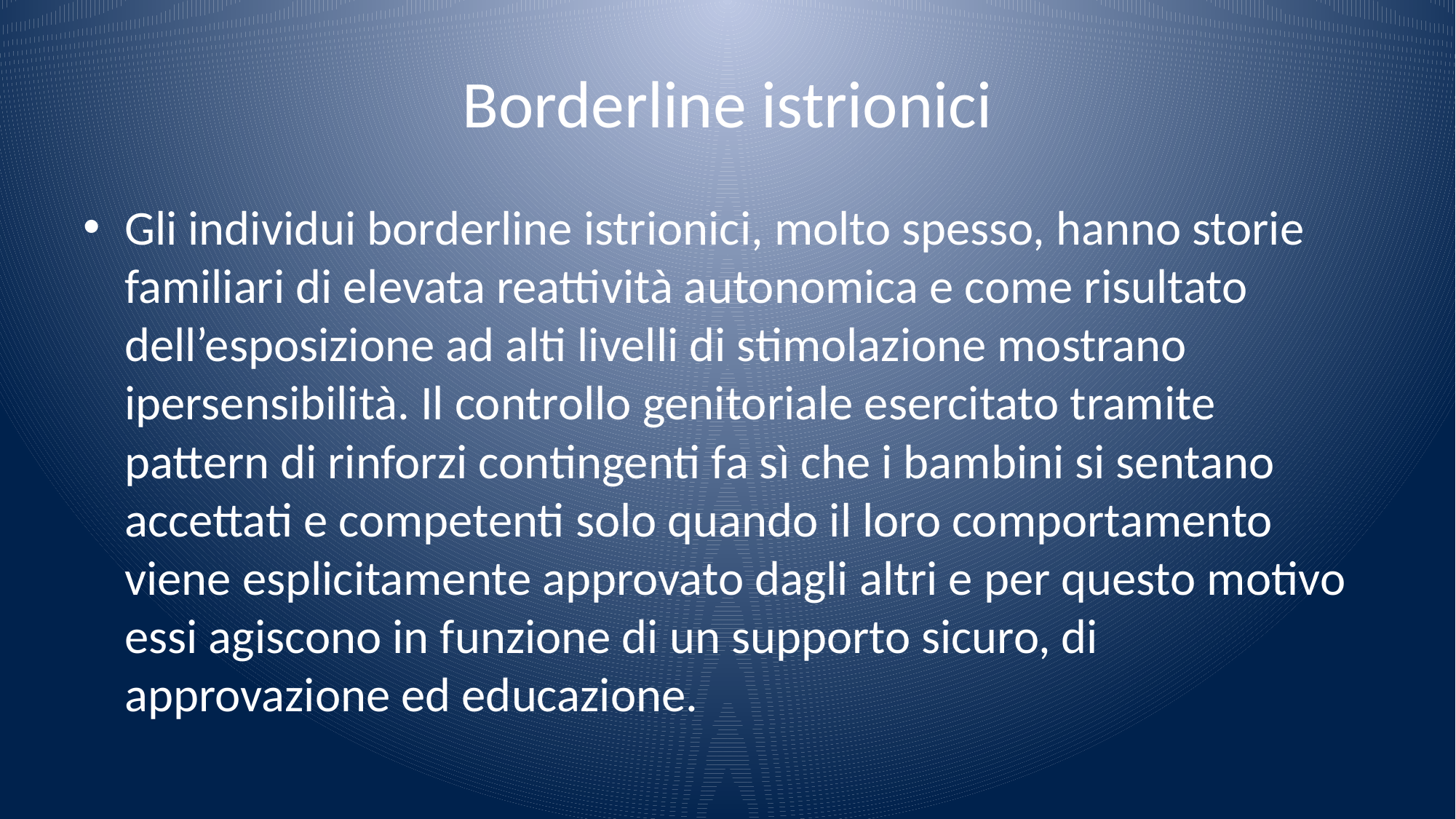

# Borderline istrionici
Gli individui borderline istrionici, molto spesso, hanno storie familiari di elevata reattività autonomica e come risultato dell’esposizione ad alti livelli di stimolazione mostrano ipersensibilità. Il controllo genitoriale esercitato tramite pattern di rinforzi contingenti fa sì che i bambini si sentano accettati e competenti solo quando il loro comportamento viene esplicitamente approvato dagli altri e per questo motivo essi agiscono in funzione di un supporto sicuro, di approvazione ed educazione.